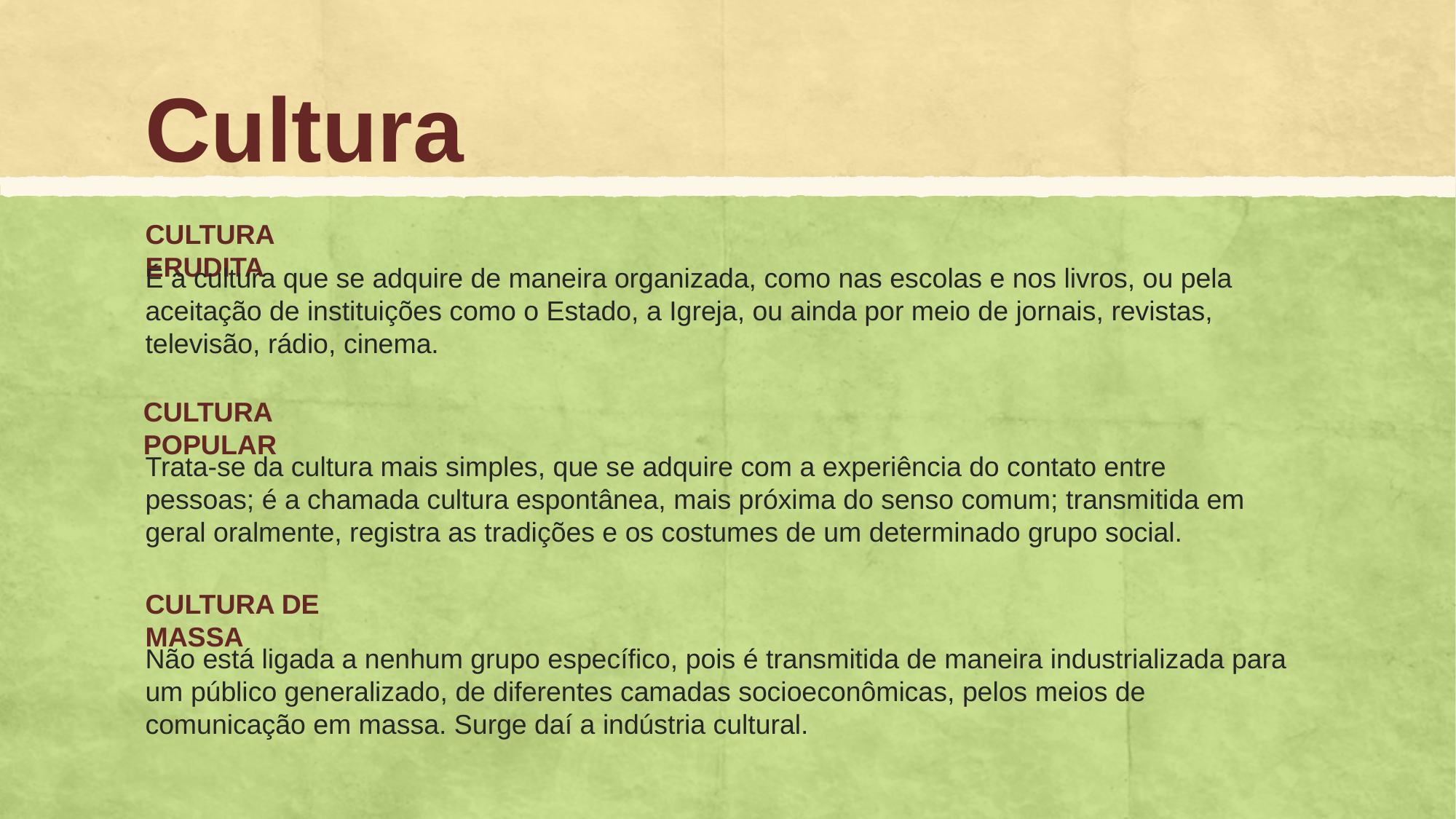

Cultura
CULTURA ERUDITA

É a cultura que se adquire de maneira organizada, como nas escolas e nos livros, ou pela aceitação de instituições como o Estado, a Igreja, ou ainda por meio de jornais, revistas, televisão, rádio, cinema.
CULTURA POPULAR
Trata-se da cultura mais simples, que se adquire com a experiência do contato entre pessoas; é a chamada cultura espontânea, mais próxima do senso comum; transmitida em geral oralmente, registra as tradições e os costumes de um determinado grupo social.
CULTURA DE MASSA
Não está ligada a nenhum grupo específico, pois é transmitida de maneira industrializada para um público generalizado, de diferentes camadas socioeconômicas, pelos meios de comunicação em massa. Surge daí a indústria cultural.